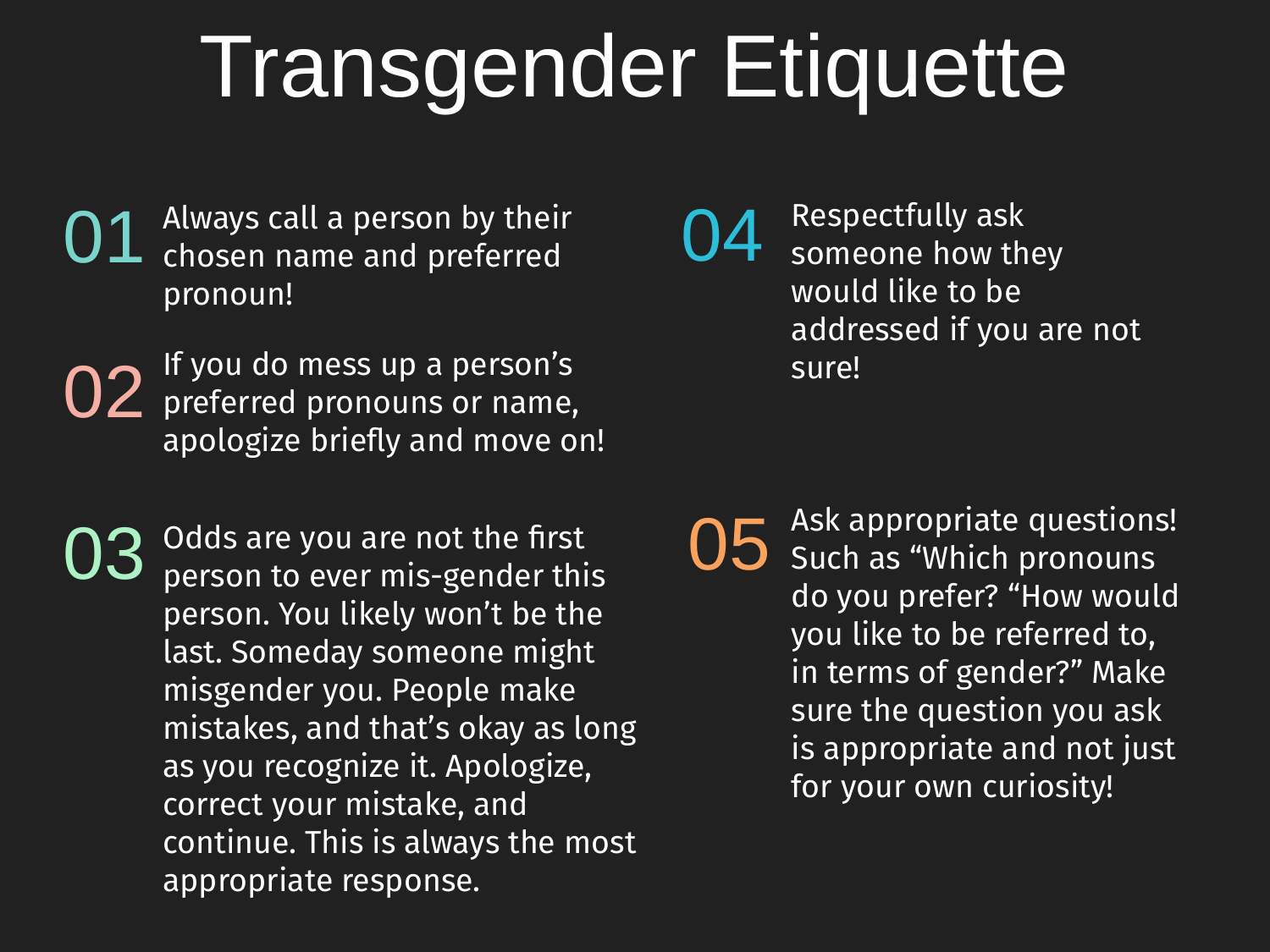

Transgender Etiquette
04
01
Respectfully ask someone how they would like to be addressed if you are not sure!
Always call a person by their chosen name and preferred pronoun!
If you do mess up a person’s preferred pronouns or name, apologize briefly and move on!
02
05
Ask appropriate questions! Such as “Which pronouns do you prefer? “How would you like to be referred to, in terms of gender?” Make sure the question you ask is appropriate and not just for your own curiosity!
03
Odds are you are not the first person to ever mis-gender this person. You likely won’t be the last. Someday someone might misgender you. People make mistakes, and that’s okay as long as you recognize it. Apologize, correct your mistake, and continue. This is always the most appropriate response.